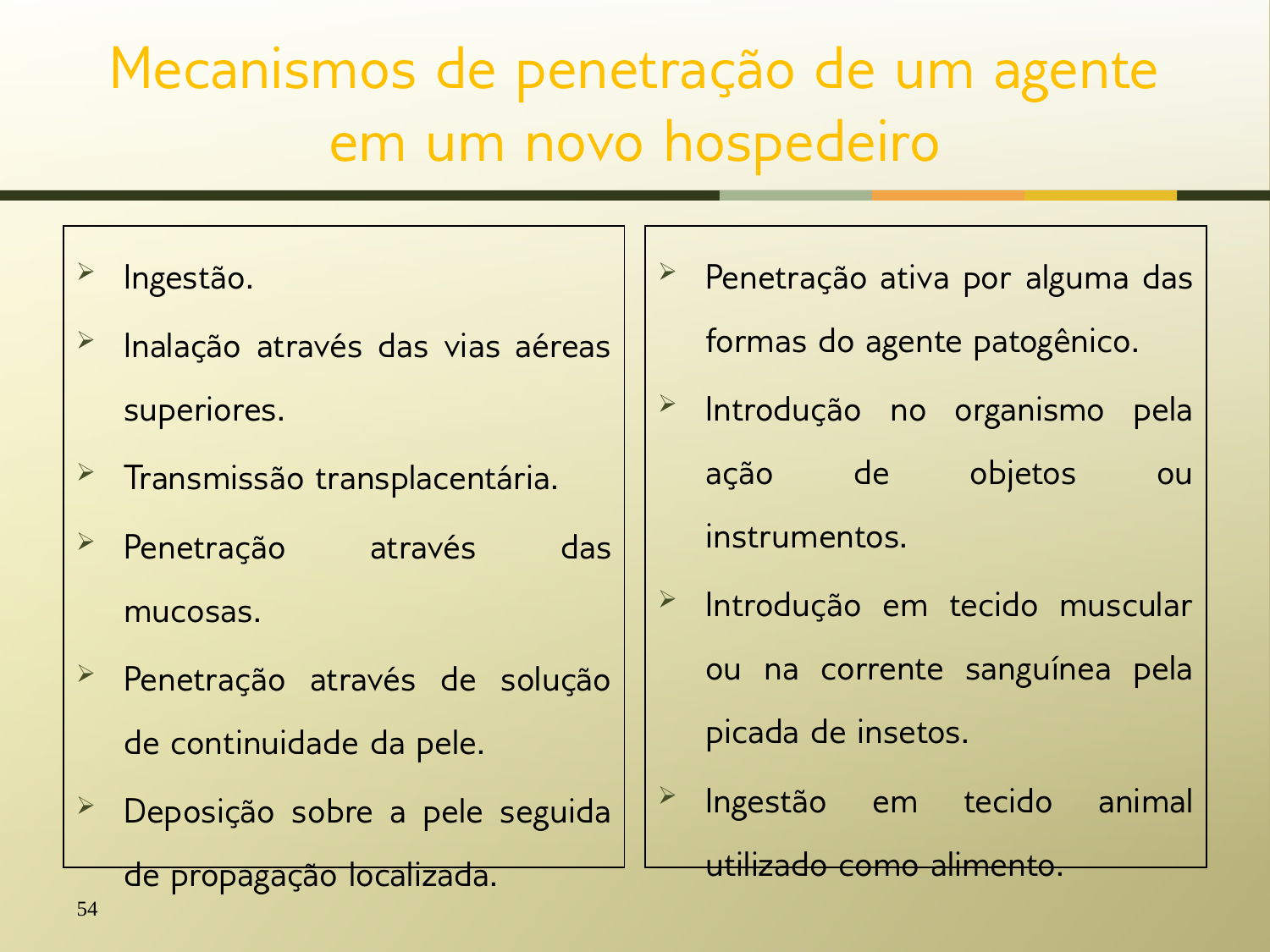

# Mecanismos de penetração de um agente em um novo hospedeiro
Ingestão.
Inalação através das vias aéreas superiores.
Transmissão transplacentária.
Penetração através das mucosas.
Penetração através de solução de continuidade da pele.
Deposição sobre a pele seguida de propagação localizada.

Penetração ativa por alguma das formas do agente patogênico.
Introdução no organismo pela ação de objetos ou instrumentos.
Introdução em tecido muscular ou na corrente sanguínea pela picada de insetos.
Ingestão em tecido animal utilizado como alimento.

54